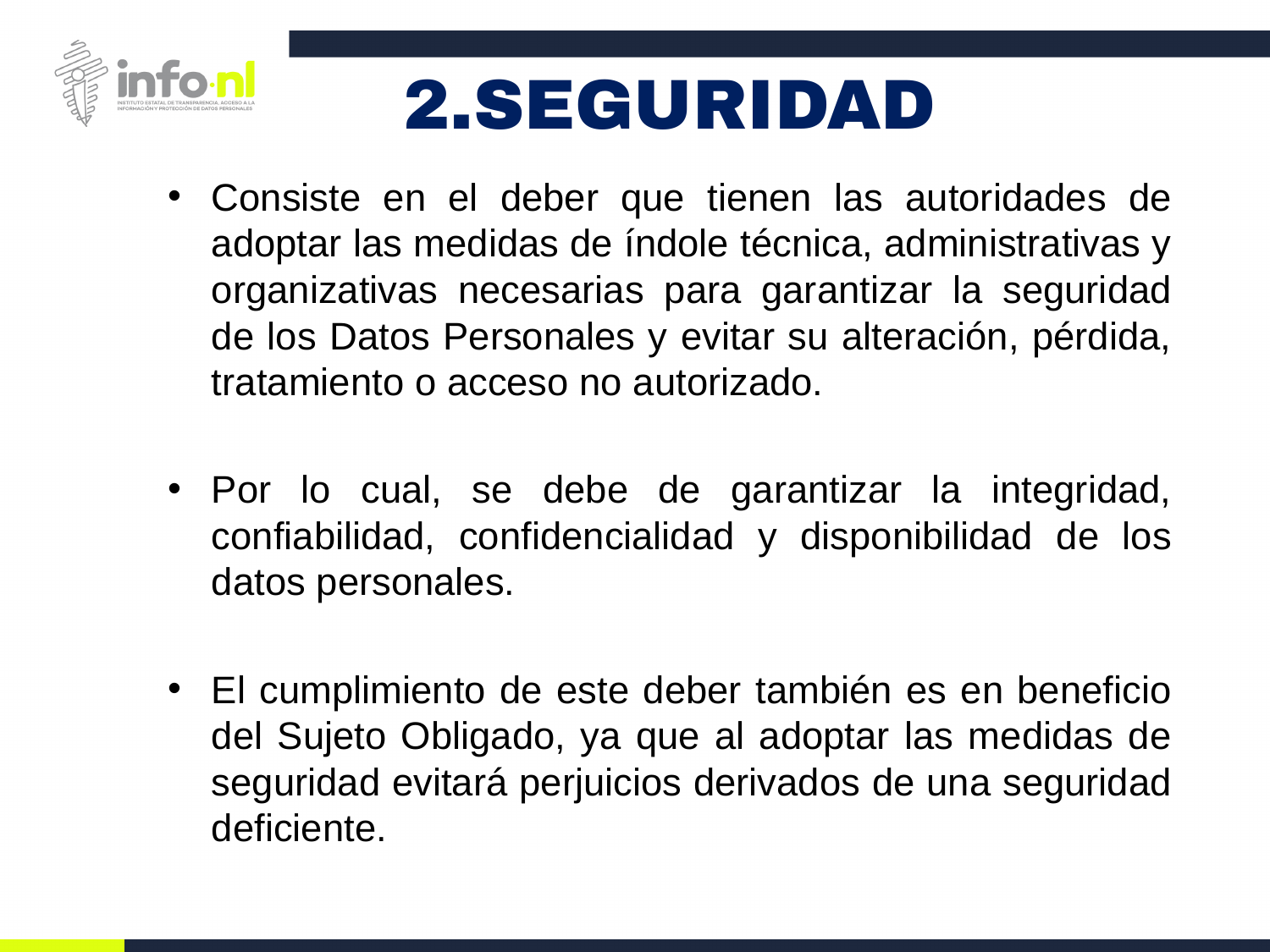

# 2.SEGURIDAD
Consiste en el deber que tienen las autoridades de adoptar las medidas de índole técnica, administrativas y organizativas necesarias para garantizar la seguridad de los Datos Personales y evitar su alteración, pérdida, tratamiento o acceso no autorizado.

Por lo cual, se debe de garantizar la integridad, confiabilidad, confidencialidad y disponibilidad de los datos personales.

El cumplimiento de este deber también es en beneficio del Sujeto Obligado, ya que al adoptar las medidas de seguridad evitará perjuicios derivados de una seguridad deficiente.